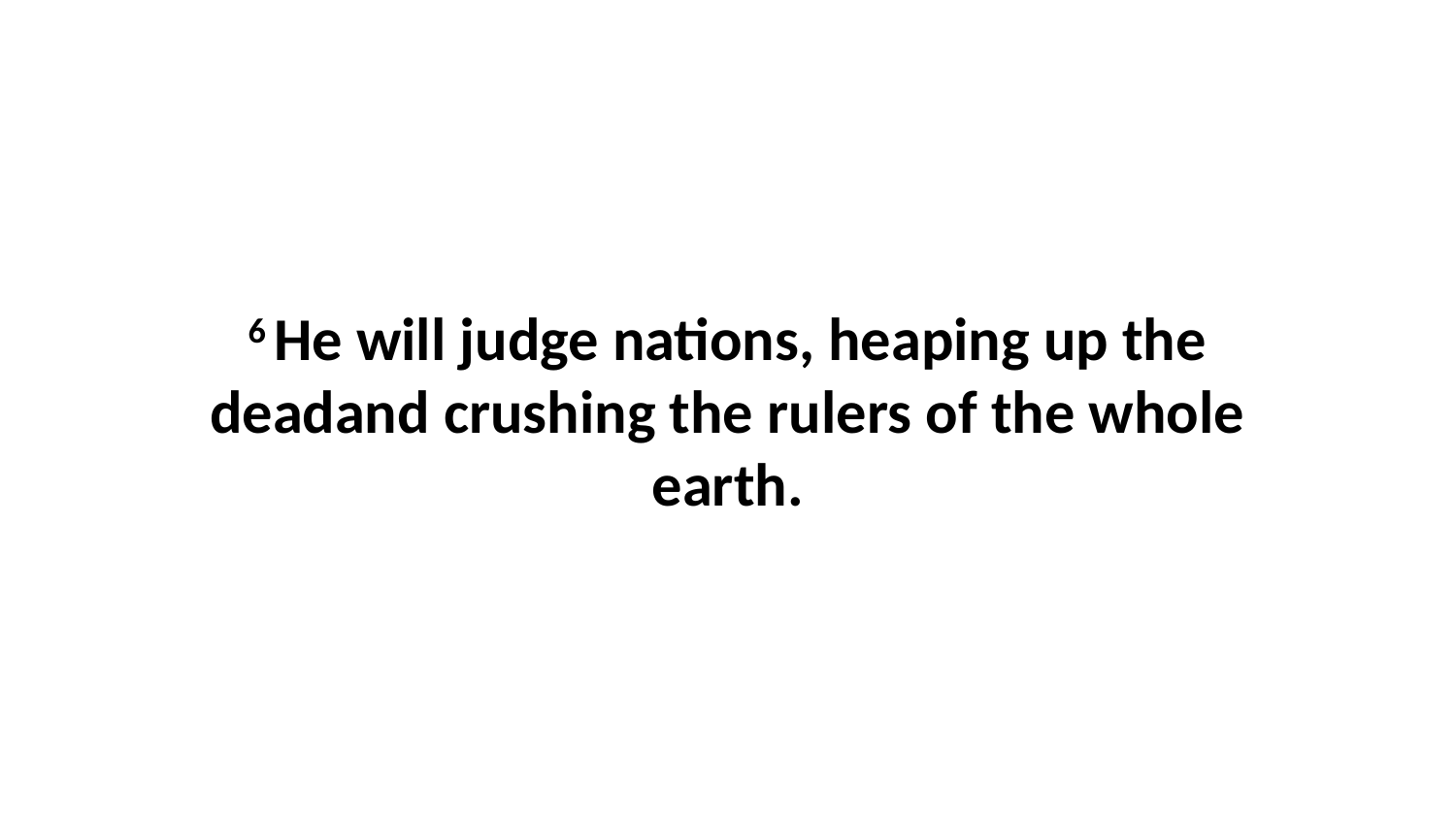

6 He will judge nations, heaping up the deadand crushing the rulers of the whole earth.